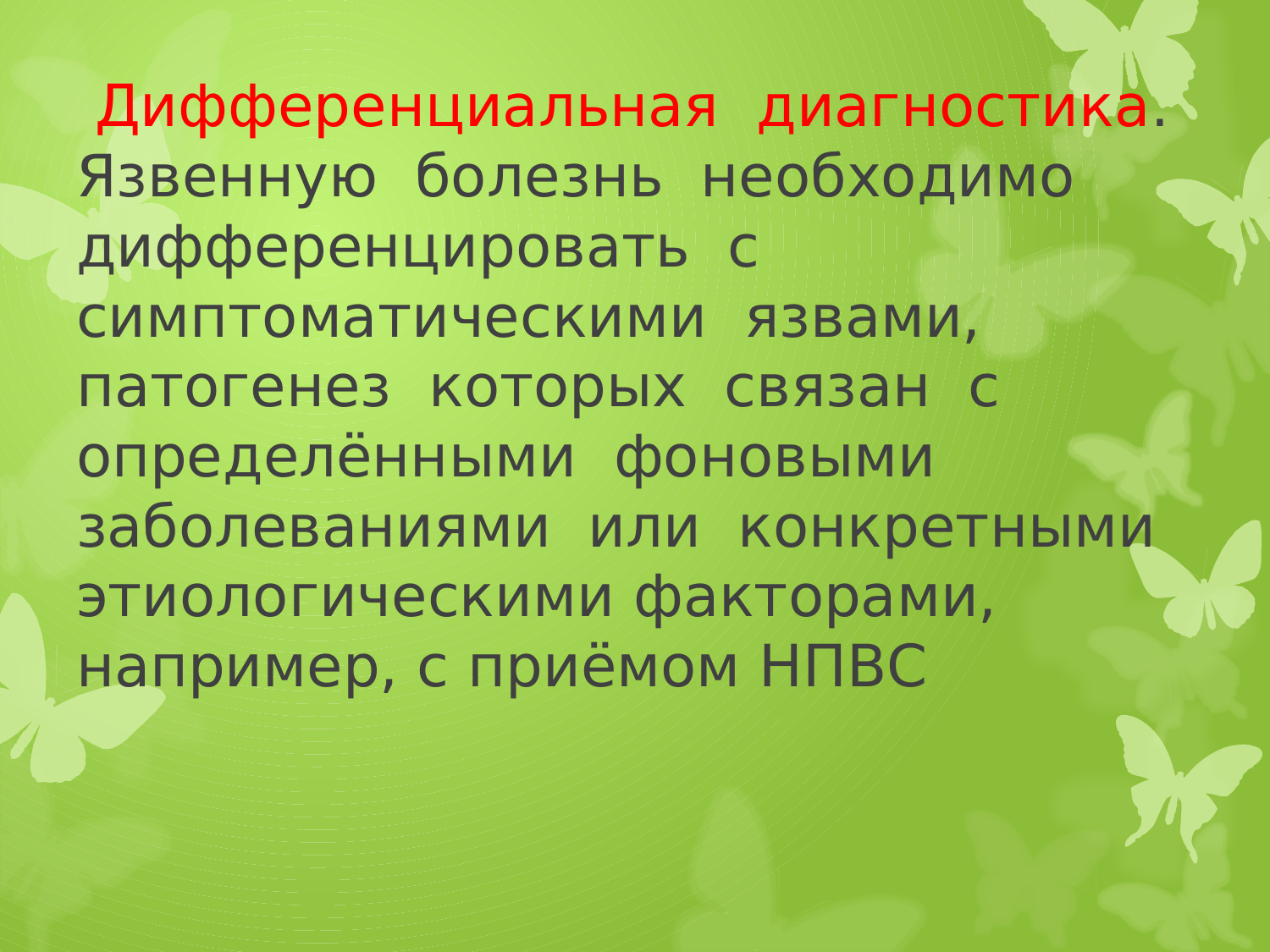

# Дифференциальная  диагностика.  Язвенную  болезнь  необходимо дифференцировать  с  симптоматическими  язвами,  патогенез  которых  связан  с определёнными  фоновыми  заболеваниями  или  конкретными  этиологическими факторами, например, с приёмом НПВС